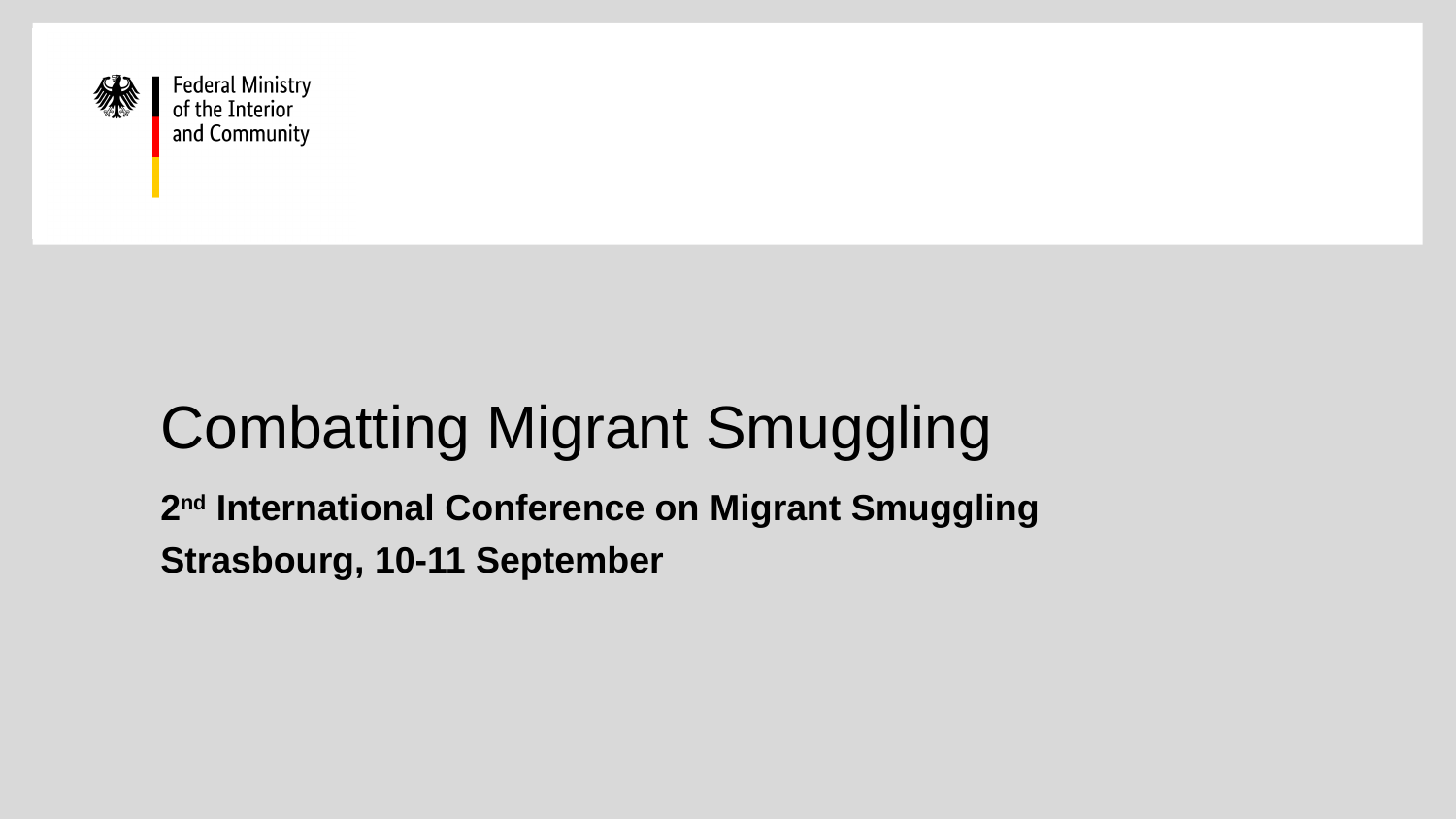

# Combatting Migrant Smuggling
2nd International Conference on Migrant Smuggling
Strasbourg, 10-11 September